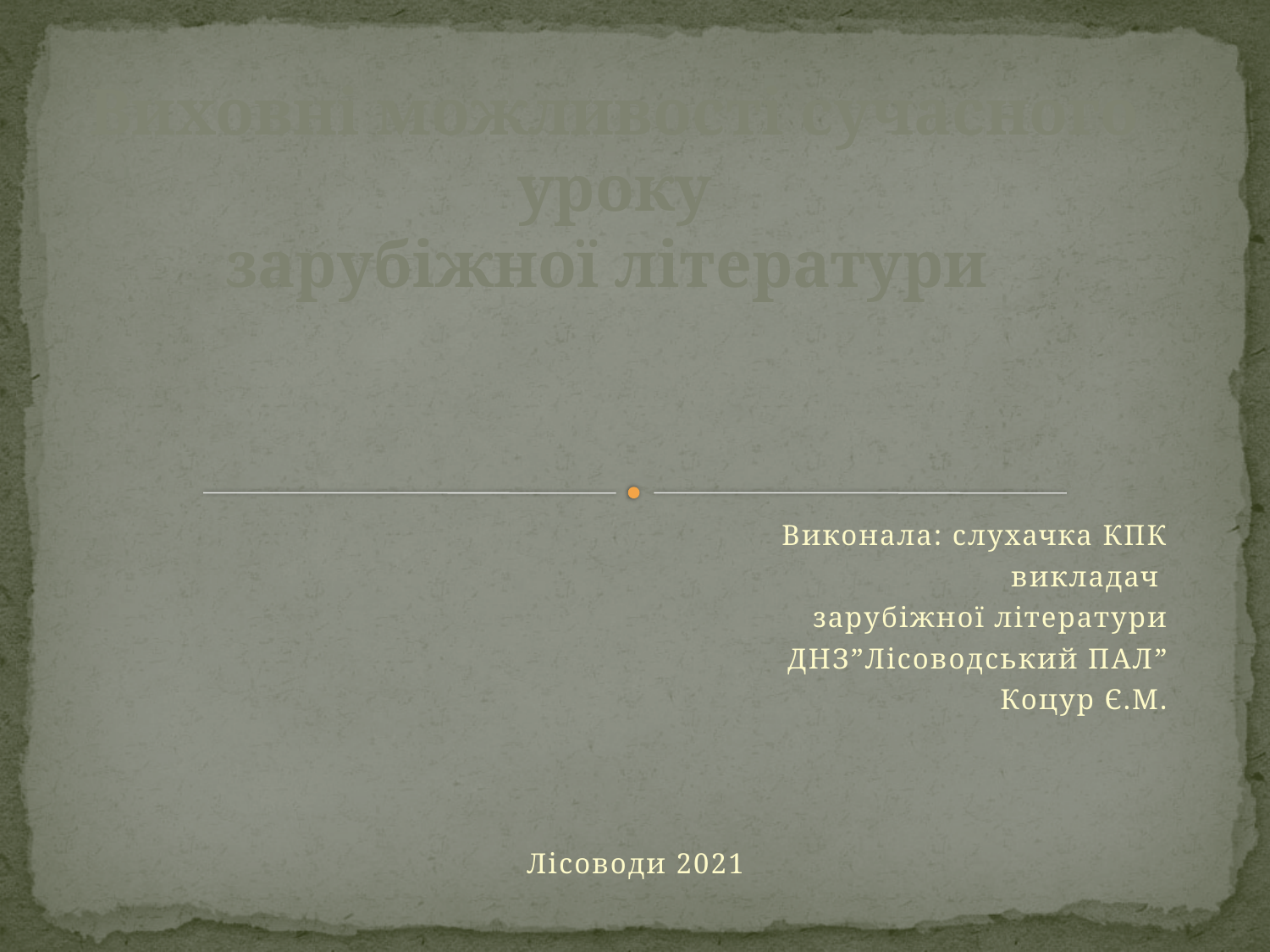

# Виховні можливості сучасного уроку зарубіжної літератури
Виконала: слухачка КПК
викладач
зарубіжної літератури
ДНЗ”Лісоводський ПАЛ”
Коцур Є.М.

Лісоводи 2021